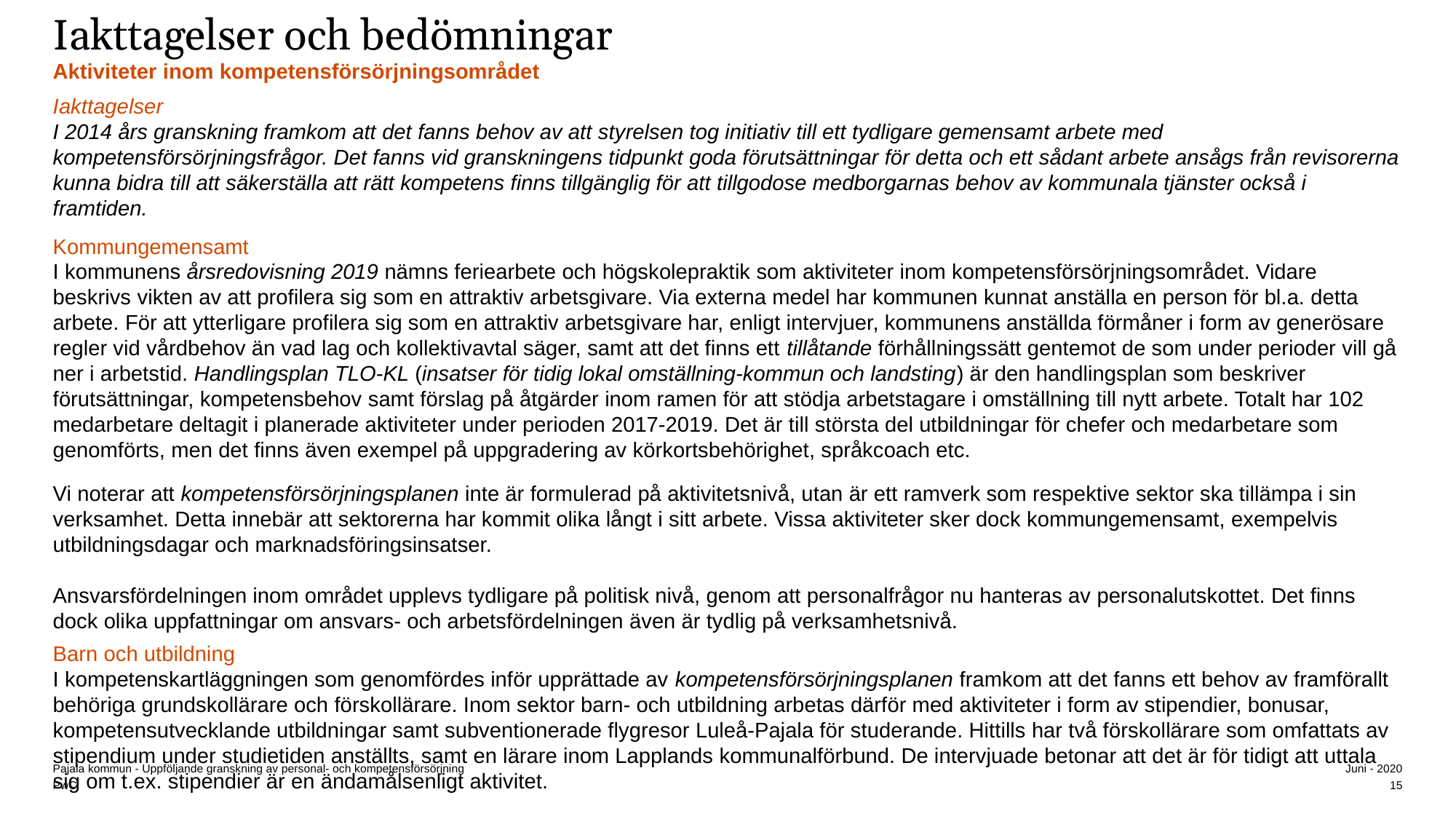

# Iakttagelser och bedömningar

Aktiviteter inom kompetensförsörjningsområdet
Iakttagelser
I 2014 års granskning framkom att det fanns behov av att styrelsen tog initiativ till ett tydligare gemensamt arbete med kompetensförsörjningsfrågor. Det fanns vid granskningens tidpunkt goda förutsättningar för detta och ett sådant arbete ansågs från revisorerna kunna bidra till att säkerställa att rätt kompetens finns tillgänglig för att tillgodose medborgarnas behov av kommunala tjänster också i framtiden.
Kommungemensamt
I kommunens årsredovisning 2019 nämns feriearbete och högskolepraktik som aktiviteter inom kompetensförsörjningsområdet. Vidare beskrivs vikten av att profilera sig som en attraktiv arbetsgivare. Via externa medel har kommunen kunnat anställa en person för bl.a. detta arbete. För att ytterligare profilera sig som en attraktiv arbetsgivare har, enligt intervjuer, kommunens anställda förmåner i form av generösare regler vid vårdbehov än vad lag och kollektivavtal säger, samt att det finns ett tillåtande förhållningssätt gentemot de som under perioder vill gå ner i arbetstid. Handlingsplan TLO-KL (insatser för tidig lokal omställning-kommun och landsting) är den handlingsplan som beskriver förutsättningar, kompetensbehov samt förslag på åtgärder inom ramen för att stödja arbetstagare i omställning till nytt arbete. Totalt har 102 medarbetare deltagit i planerade aktiviteter under perioden 2017-2019. Det är till största del utbildningar för chefer och medarbetare som genomförts, men det finns även exempel på uppgradering av körkortsbehörighet, språkcoach etc.
Vi noterar att kompetensförsörjningsplanen inte är formulerad på aktivitetsnivå, utan är ett ramverk som respektive sektor ska tillämpa i sin verksamhet. Detta innebär att sektorerna har kommit olika långt i sitt arbete. Vissa aktiviteter sker dock kommungemensamt, exempelvis utbildningsdagar och marknadsföringsinsatser.

Ansvarsfördelningen inom området upplevs tydligare på politisk nivå, genom att personalfrågor nu hanteras av personalutskottet. Det finns dock olika uppfattningar om ansvars- och arbetsfördelningen även är tydlig på verksamhetsnivå.

Barn och utbildning
I kompetenskartläggningen som genomfördes inför upprättade av kompetensförsörjningsplanen framkom att det fanns ett behov av framförallt behöriga grundskollärare och förskollärare. Inom sektor barn- och utbildning arbetas därför med aktiviteter i form av stipendier, bonusar, kompetensutvecklande utbildningar samt subventionerade flygresor Luleå-Pajala för studerande. Hittills har två förskollärare som omfattats av stipendium under studietiden anställts, samt en lärare inom Lapplands kommunalförbund. De intervjuade betonar att det är för tidigt att uttala sig om t.ex. stipendier är en ändamålsenligt aktivitet.
15